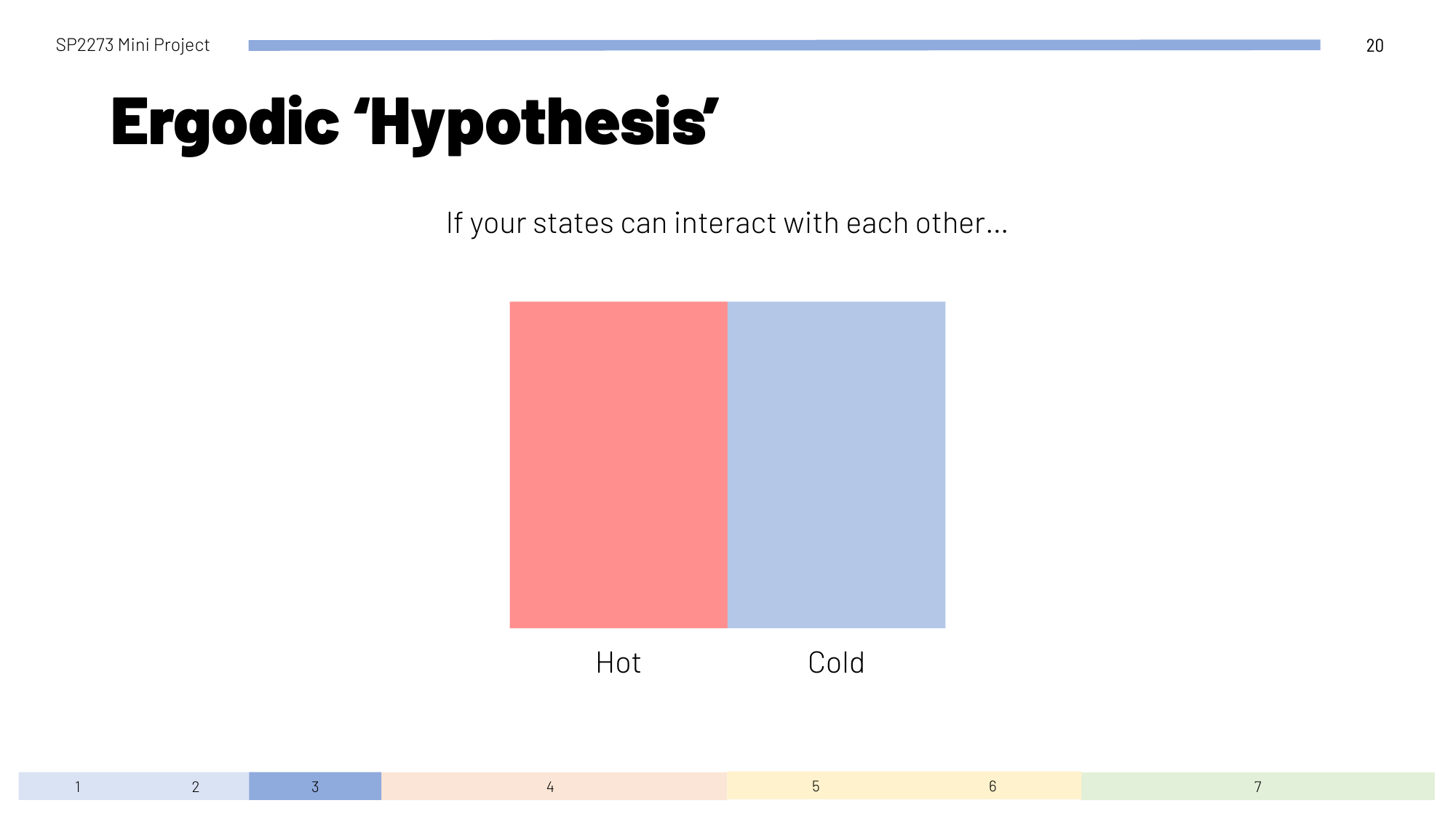

# Ergodic ‘Hypothesis’
If your states can interact with each other…

Hot
Cold
5
6
1
2
3
4
7